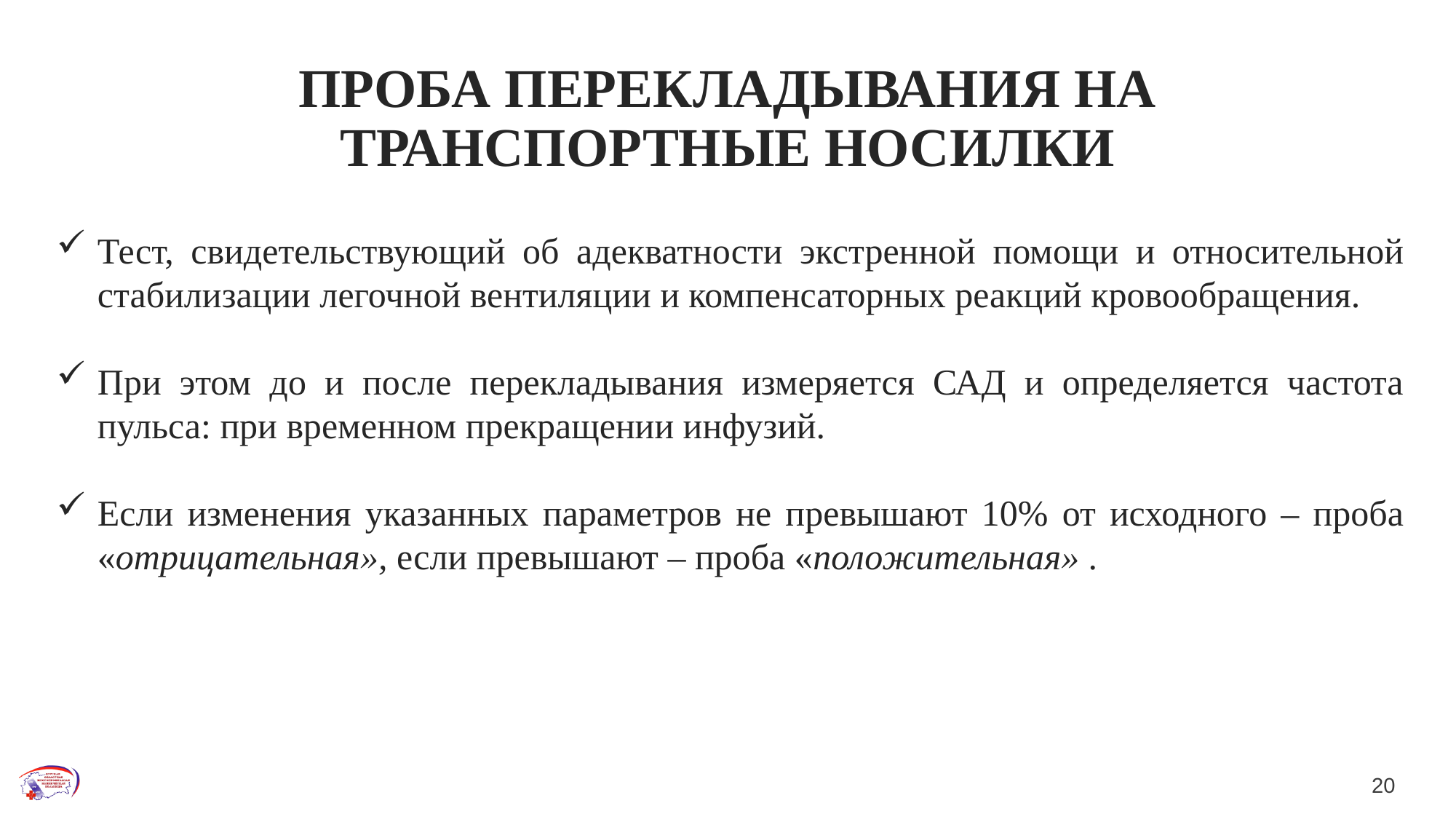

# ПРОБА ПЕРЕКЛАДЫВАНИЯ НА ТРАНСПОРТНЫЕ НОСИЛКИ

Тест, свидетельствующий об адекватности экстренной помощи и относительной стабилизации легочной вентиляции и компенсаторных реакций кровообращения.

При этом до и после перекладывания измеряется САД и определяется частота пульса: при временном прекращении инфузий.

Если изменения указанных параметров не превышают 10% от исходного – проба «отрицательная», если превышают – проба «положительная» .